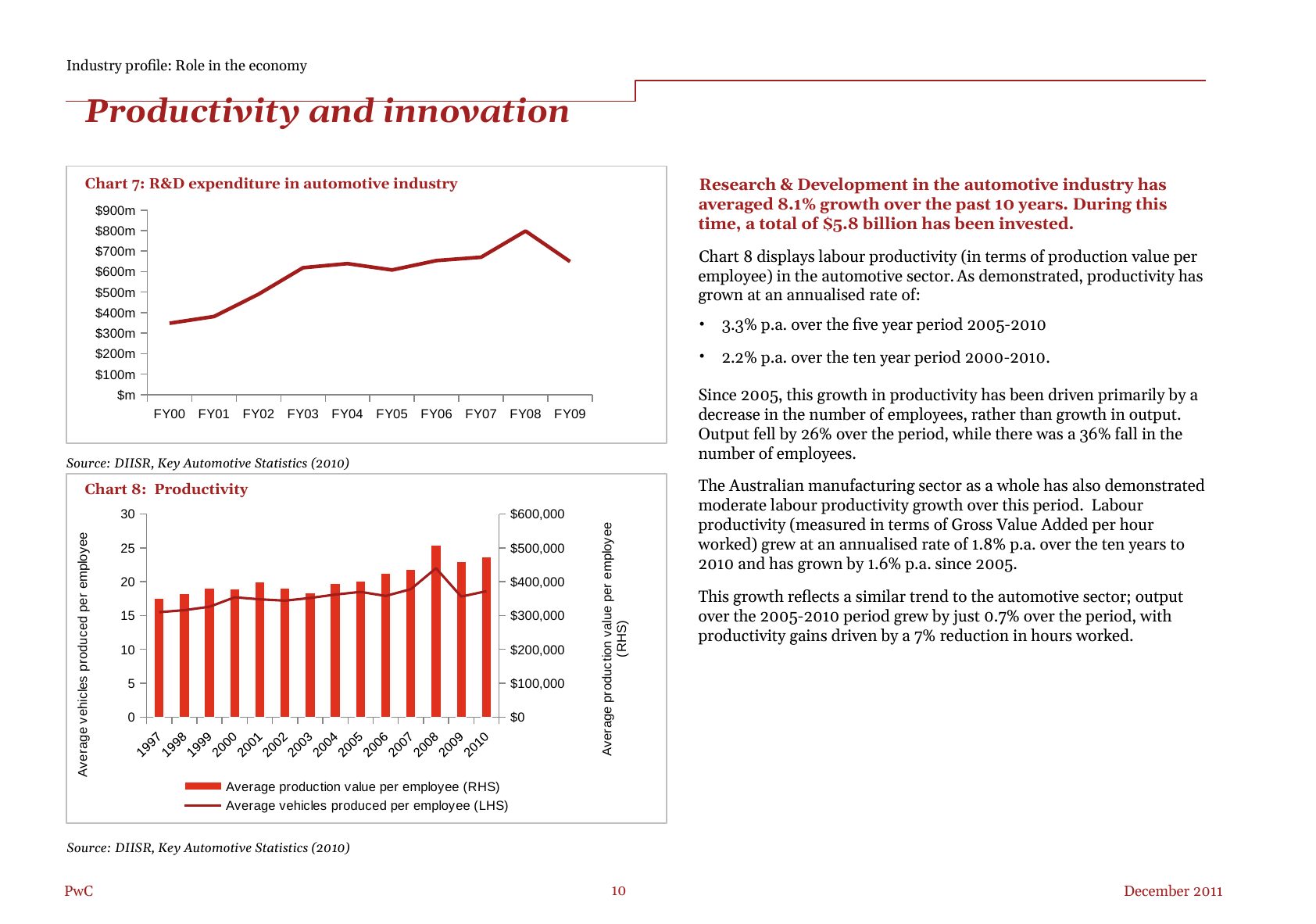

Industry profile: Role in the economy

# Productivity and innovation

Chart 7: R&D expenditure in automotive industry

Research & Development in the automotive industry has averaged 8.1% growth over the past 10 years. During this time, a total of $5.8 billion has been invested.
Chart 8 displays labour productivity (in terms of production value per employee) in the automotive sector. As demonstrated, productivity has grown at an annualised rate of:
3.3% p.a. over the five year period 2005-2010
2.2% p.a. over the ten year period 2000-2010.
Since 2005, this growth in productivity has been driven primarily by a decrease in the number of employees, rather than growth in output. Output fell by 26% over the period, while there was a 36% fall in the number of employees.
The Australian manufacturing sector as a whole has also demonstrated moderate labour productivity growth over this period.  Labour productivity (measured in terms of Gross Value Added per hour worked) grew at an annualised rate of 1.8% p.a. over the ten years to 2010 and has grown by 1.6% p.a. since 2005.
This growth reflects a similar trend to the automotive sector; output over the 2005-2010 period grew by just 0.7% over the period, with productivity gains driven by a 7% reduction in hours worked.

### Chart

| Category | R&D expenditure ($m) |
|---|---|
| FY00 | 348.0 |
| FY01 | 381.0 |
| FY02 | 490.0 |
| FY03 | 619.0 |
| FY04 | 639.0 |
| FY05 | 608.0 |
| FY06 | 654.0 |
| FY07 | 670.0 |
| FY08 | 798.0 |
| FY09 | 649.0 |
Source: DIISR, Key Automotive Statistics (2010)

     Chart 8:  Productivity

### Chart

| Category | Average production value per employee (RHS) | Average vehicles produced per employee (LHS) |
|---|---|---|
Source: DIISR, Key Automotive Statistics (2010)